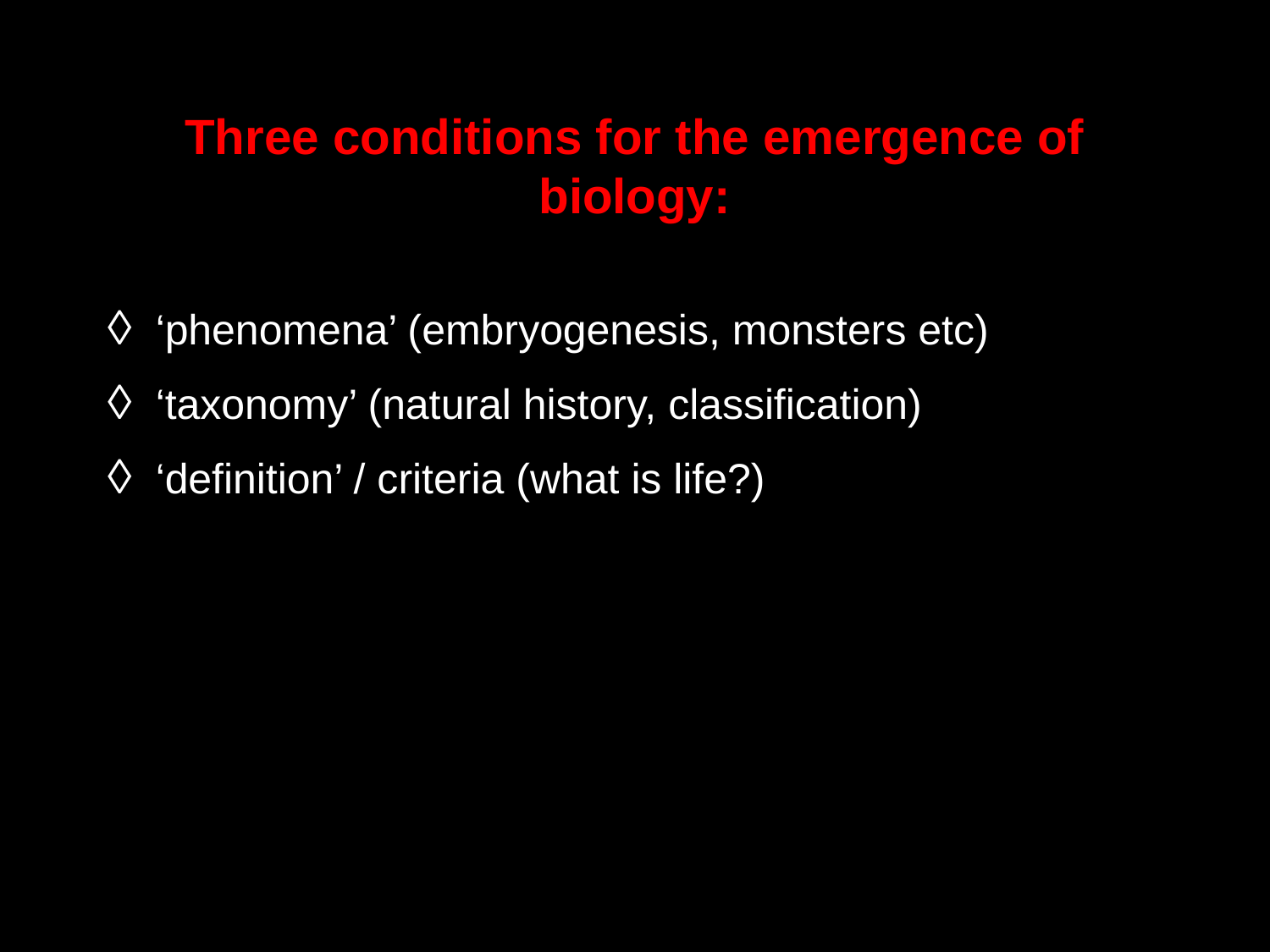

# Three conditions for the emergence of biology:
‘phenomena’ (embryogenesis, monsters etc)
‘taxonomy’ (natural history, classification)
‘definition’ / criteria (what is life?)